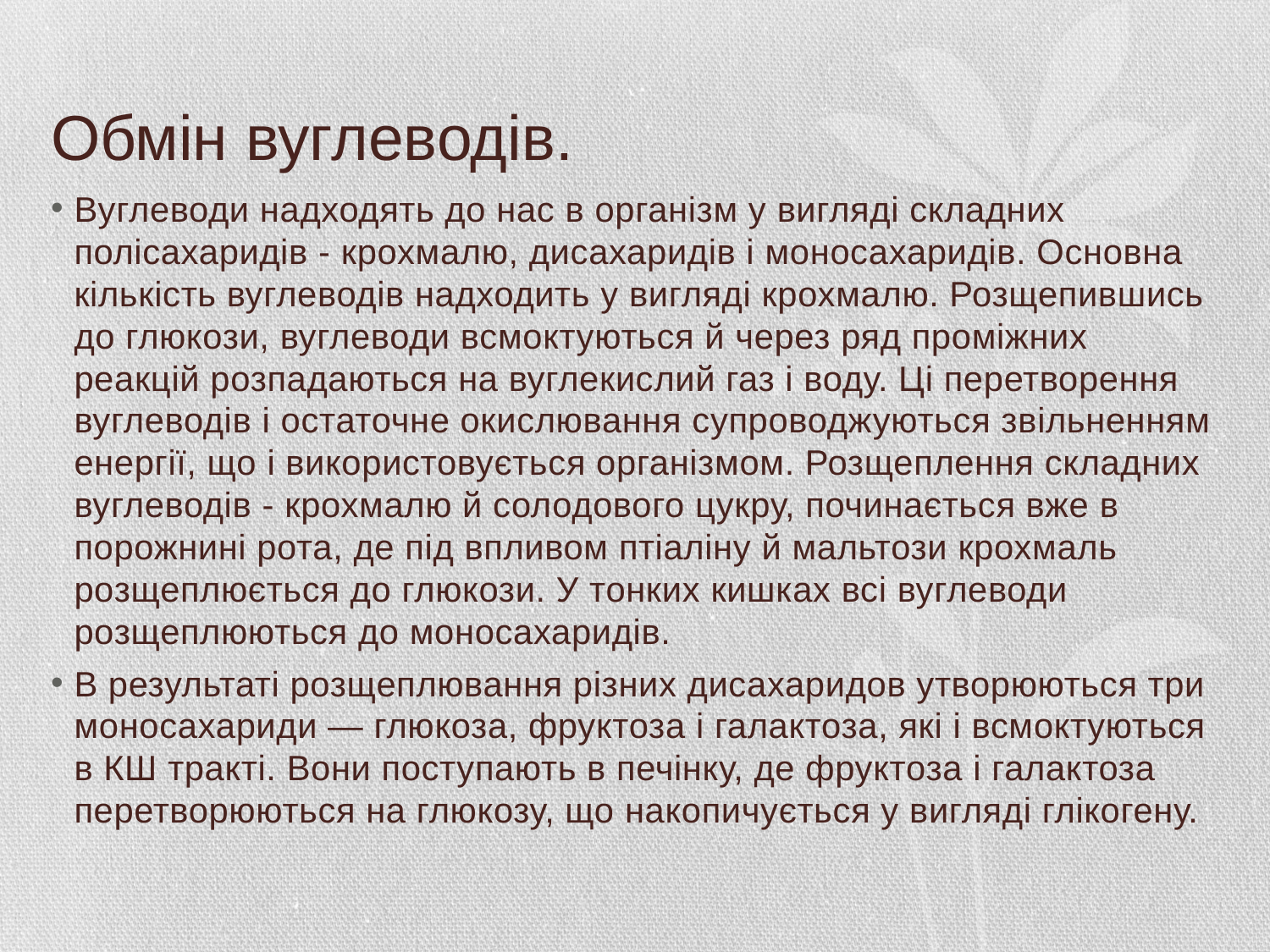

# Обмін вуглеводів.
Вуглеводи надходять до нас в організм у вигляді складних полісахаридів - крохмалю, дисахаридів і моносахаридів. Основна кількість вуглеводів надходить у вигляді крохмалю. Розщепившись до глюкози, вуглеводи всмоктуються й через ряд проміжних реакцій розпадаються на вуглекислий газ і воду. Ці перетворення вуглеводів і остаточне окислювання супроводжуються звільненням енергії, що і використовується організмом. Розщеплення складних вуглеводів - крохмалю й солодового цукру, починається вже в порожнині рота, де під впливом птіаліну й мальтози крохмаль розщеплюється до глюкози. У тонких кишках всі вуглеводи розщеплюються до моносахаридів.
В результаті розщеплювання різних дисахаридов утворюються три моносахариди — глюкоза, фруктоза і галактоза, які і всмоктуються в КШ тракті. Вони поступають в печінку, де фруктоза і галактоза перетворюються на глюкозу, що накопичується у вигляді глікогену.